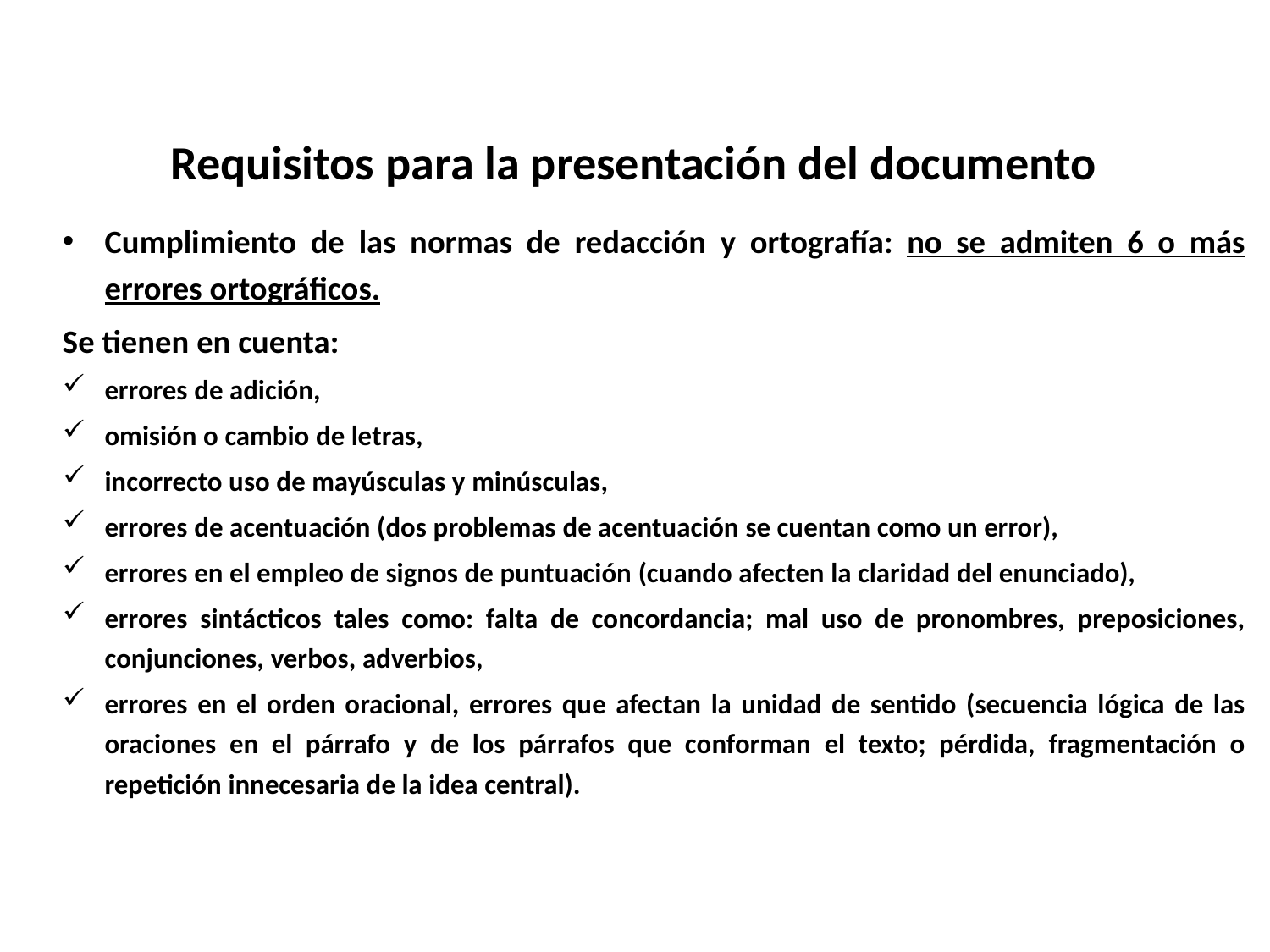

# Requisitos para la presentación del documento
Cumplimiento de las normas de redacción y ortografía: no se admiten 6 o más errores ortográficos.
Se tienen en cuenta:
errores de adición,
omisión o cambio de letras,
incorrecto uso de mayúsculas y minúsculas,
errores de acentuación (dos problemas de acentuación se cuentan como un error),
errores en el empleo de signos de puntuación (cuando afecten la claridad del enunciado),
errores sintácticos tales como: falta de concordancia; mal uso de pronombres, preposiciones, conjunciones, verbos, adverbios,
errores en el orden oracional, errores que afectan la unidad de sentido (secuencia lógica de las oraciones en el párrafo y de los párrafos que conforman el texto; pérdida, fragmentación o repetición innecesaria de la idea central).